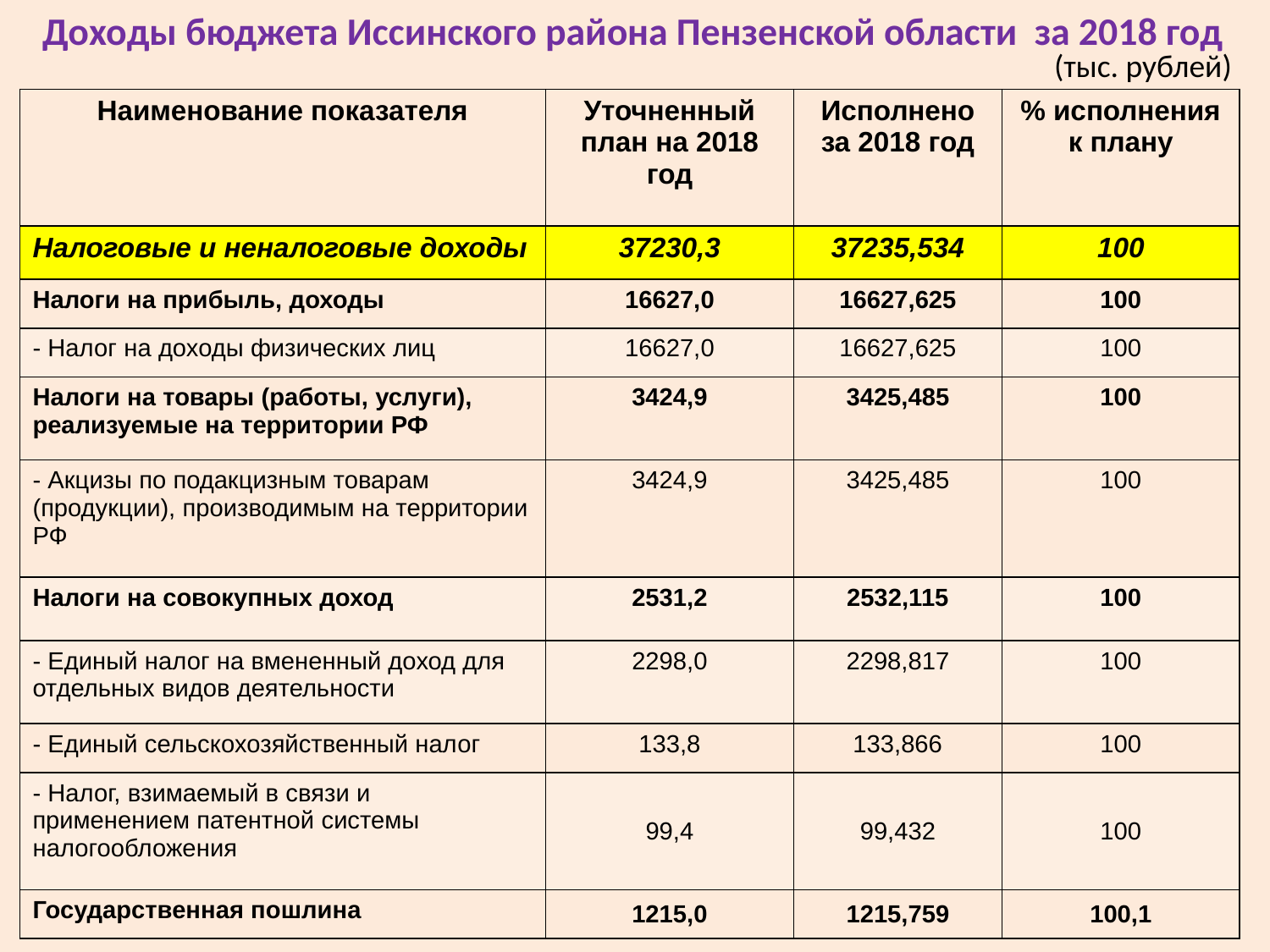

Доходы бюджета Иссинского района Пензенской области  за 2018 год
(тыс. рублей)
| Наименование показателя | Уточненный план на 2018 год | Исполнено за 2018 год | % исполнения к плану |
| --- | --- | --- | --- |
| Налоговые и неналоговые доходы | 37230,3 | 37235,534 | 100 |
| Налоги на прибыль, доходы | 16627,0 | 16627,625 | 100 |
| - Налог на доходы физических лиц | 16627,0 | 16627,625 | 100 |
| Налоги на товары (работы, услуги), реализуемые на территории РФ | 3424,9 | 3425,485 | 100 |
| - Акцизы по подакцизным товарам (продукции), производимым на территории РФ | 3424,9 | 3425,485 | 100 |
| Налоги на совокупных доход | 2531,2 | 2532,115 | 100 |
| - Единый налог на вмененный доход для отдельных видов деятельности | 2298,0 | 2298,817 | 100 |
| - Единый сельскохозяйственный налог | 133,8 | 133,866 | 100 |
| - Налог, взимаемый в связи и применением патентной системы налогообложения | 99,4 | 99,432 | 100 |
| Государственная пошлина | 1215,0 | 1215,759 | 100,1 |